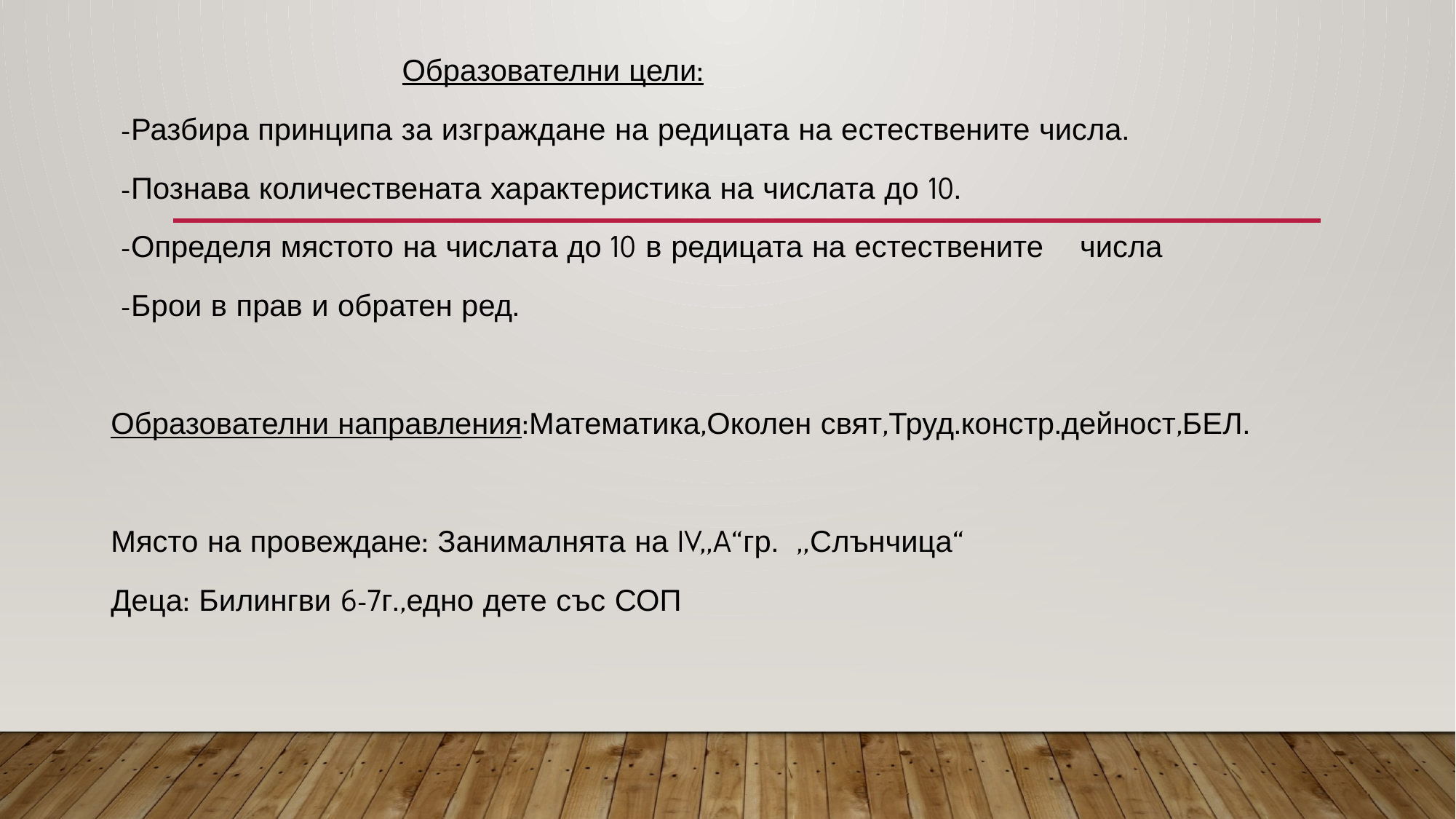

Образователни цели:
 -Разбира принципа за изграждане на редицата на естествените числа.
 -Познава количествената характеристика на числата до 10.
 -Определя мястото на числата до 10 в редицата на естествените    числа
 -Брои в прав и обратен ред.

Образователни направления:Математика,Околен свят,Труд.констр.дейност,БЕЛ.

Място на провеждане: Занималнята на IV,,A“гр.  ,,Слънчица“
Деца: Билингви 6-7г.,едно дете със СОП